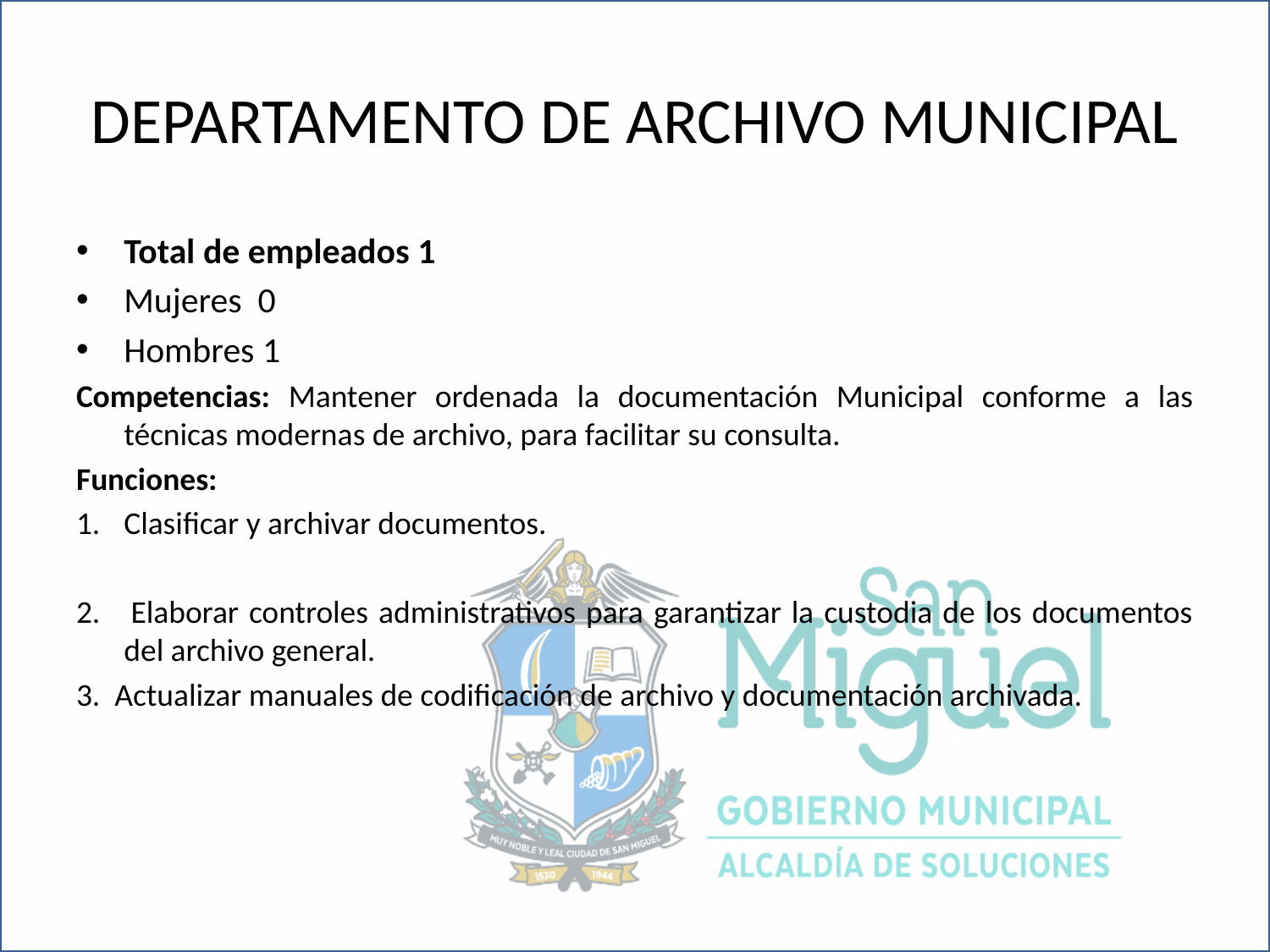

# DEPARTAMENTO DE ARCHIVO MUNICIPAL
Total de empleados 1
Mujeres  0
Hombres 1
Competencias: Mantener ordenada la documentación Municipal conforme a las técnicas modernas de archivo, para facilitar su consulta.
Funciones:
Clasificar y archivar documentos.

2.   Elaborar controles administrativos para garantizar la custodia de los documentos del archivo general.
3.  Actualizar manuales de codificación de archivo y documentación archivada.